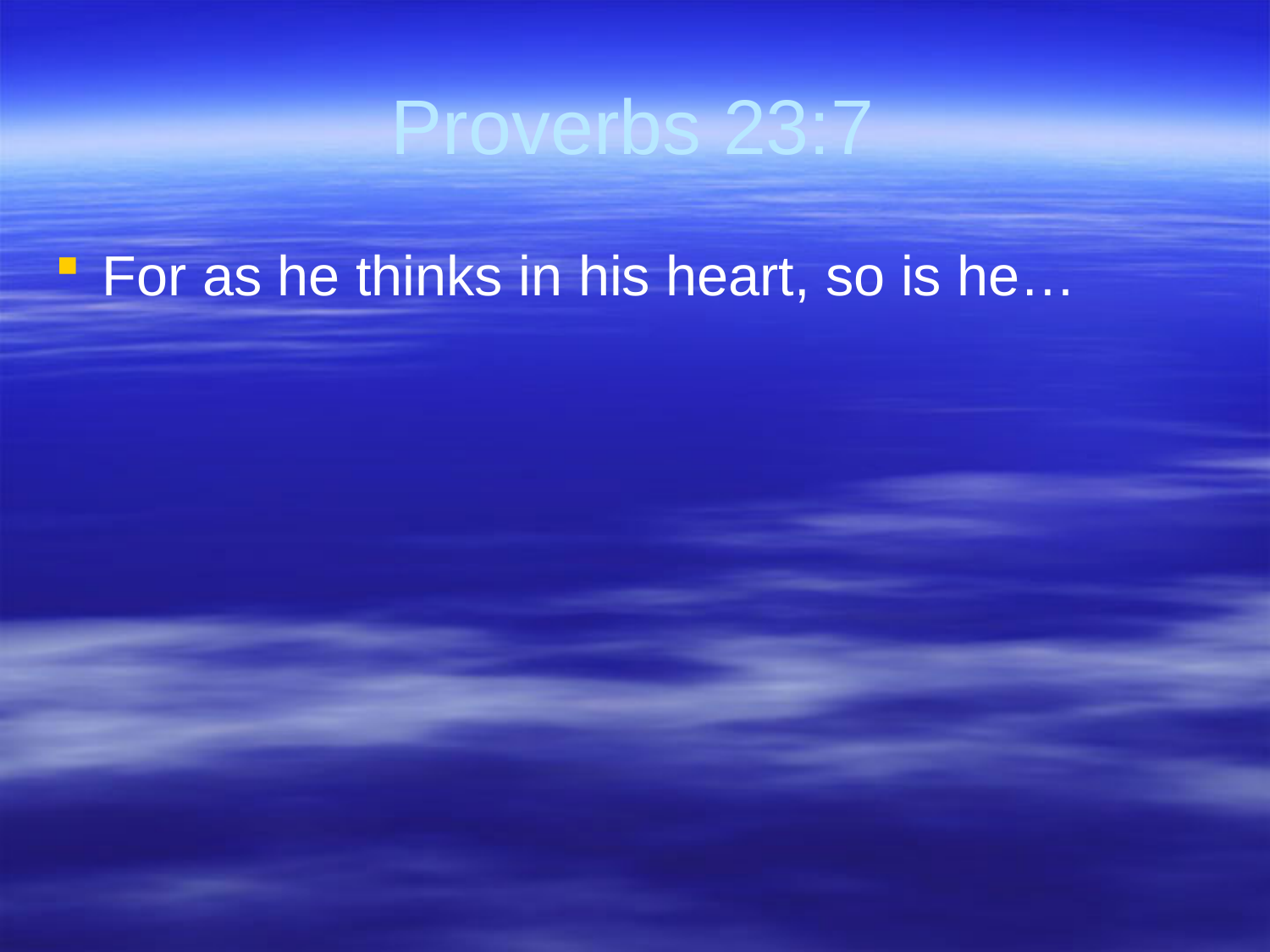

# Proverbs 23:7
For as he thinks in his heart, so is he…